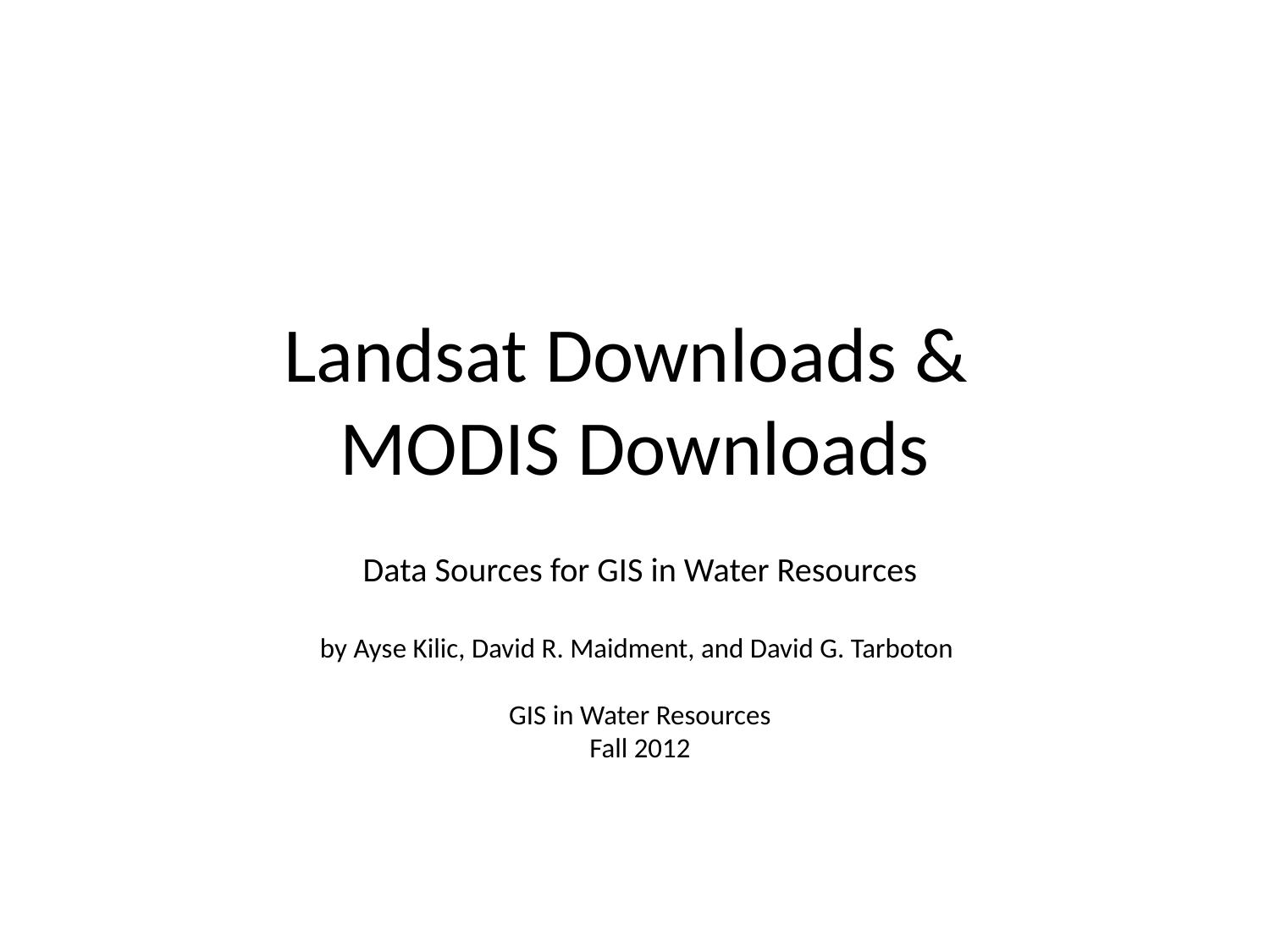

# Landsat Downloads & MODIS Downloads
Data Sources for GIS in Water Resources
by Ayse Kilic, David R. Maidment, and David G. Tarboton
GIS in Water Resources
Fall 2012